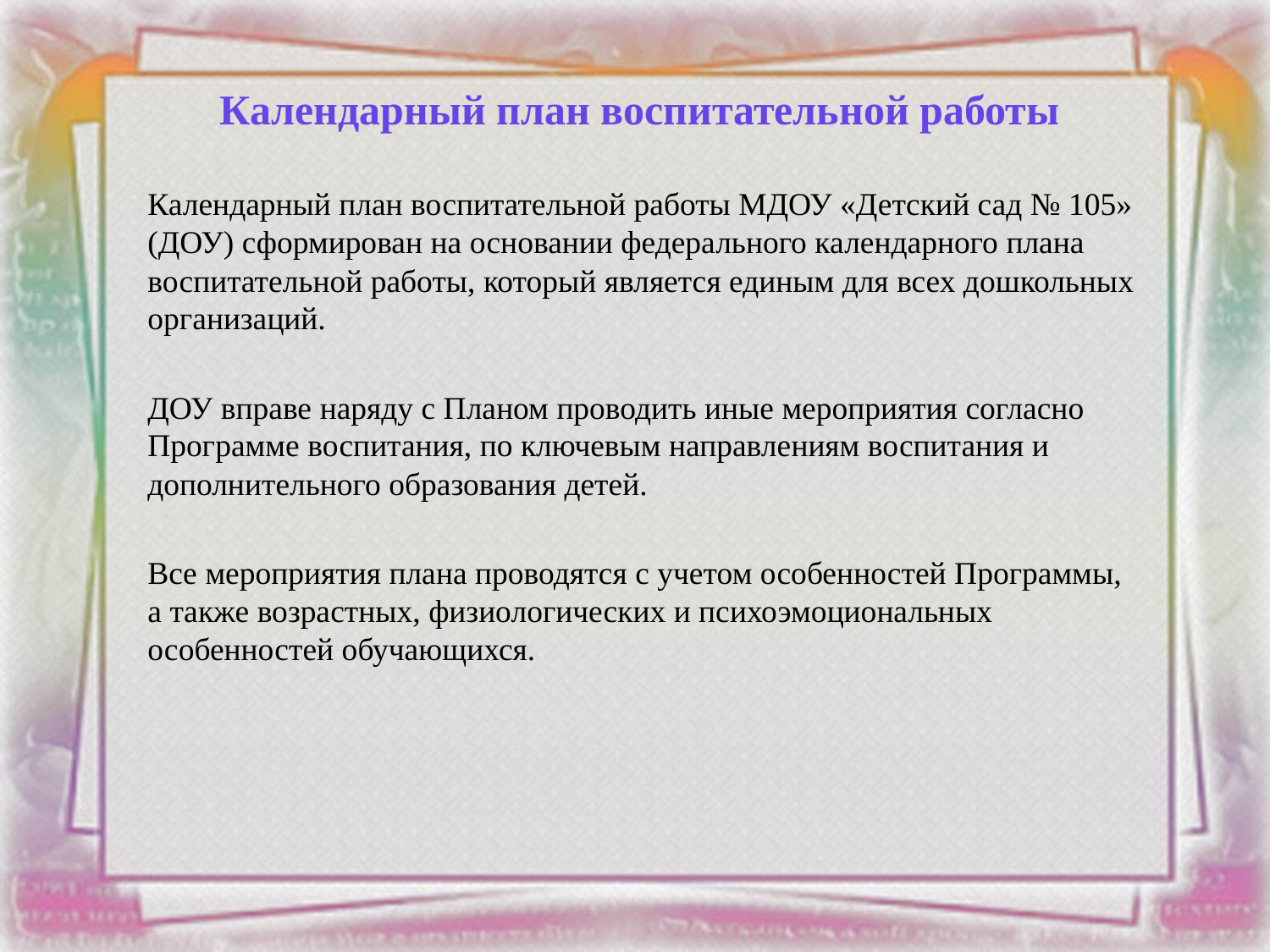

Календарный план воспитательной работы

Календарный план воспитательной работы МДОУ «Детский сад № 105» (ДОУ) сформирован на основании федерального календарного плана воспитательной работы, который является единым для всех дошкольных организаций.

ДОУ вправе наряду с Планом проводить иные мероприятия согласно Программе воспитания, по ключевым направлениям воспитания и дополнительного образования детей.

Все мероприятия плана проводятся с учетом особенностей Программы, а также возрастных, физиологических и психоэмоциональных особенностей обучающихся.